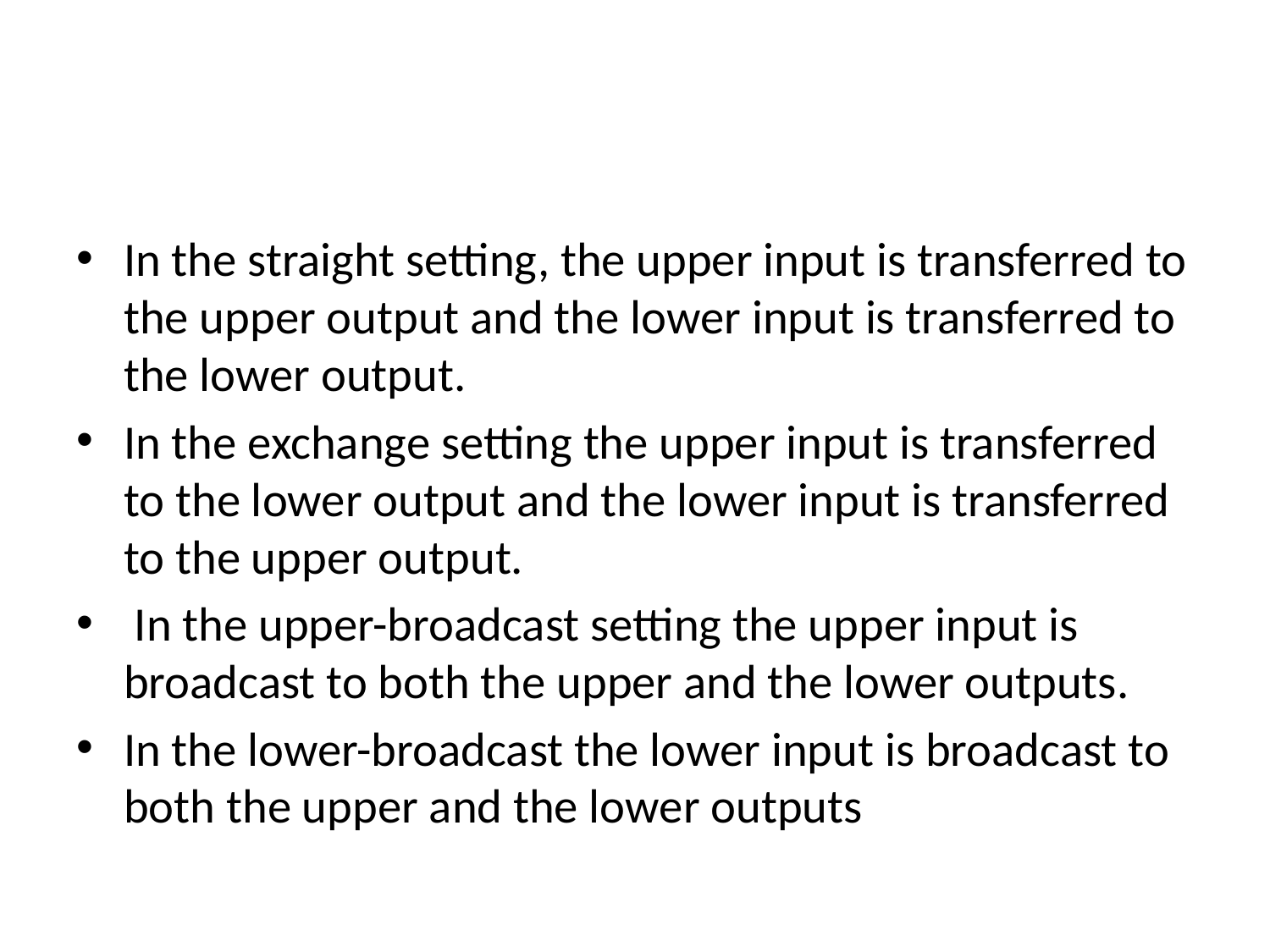

#
In the straight setting, the upper input is transferred to the upper output and the lower input is transferred to the lower output.
In the exchange setting the upper input is transferred to the lower output and the lower input is transferred to the upper output.
 In the upper-broadcast setting the upper input is broadcast to both the upper and the lower outputs.
In the lower-broadcast the lower input is broadcast to both the upper and the lower outputs